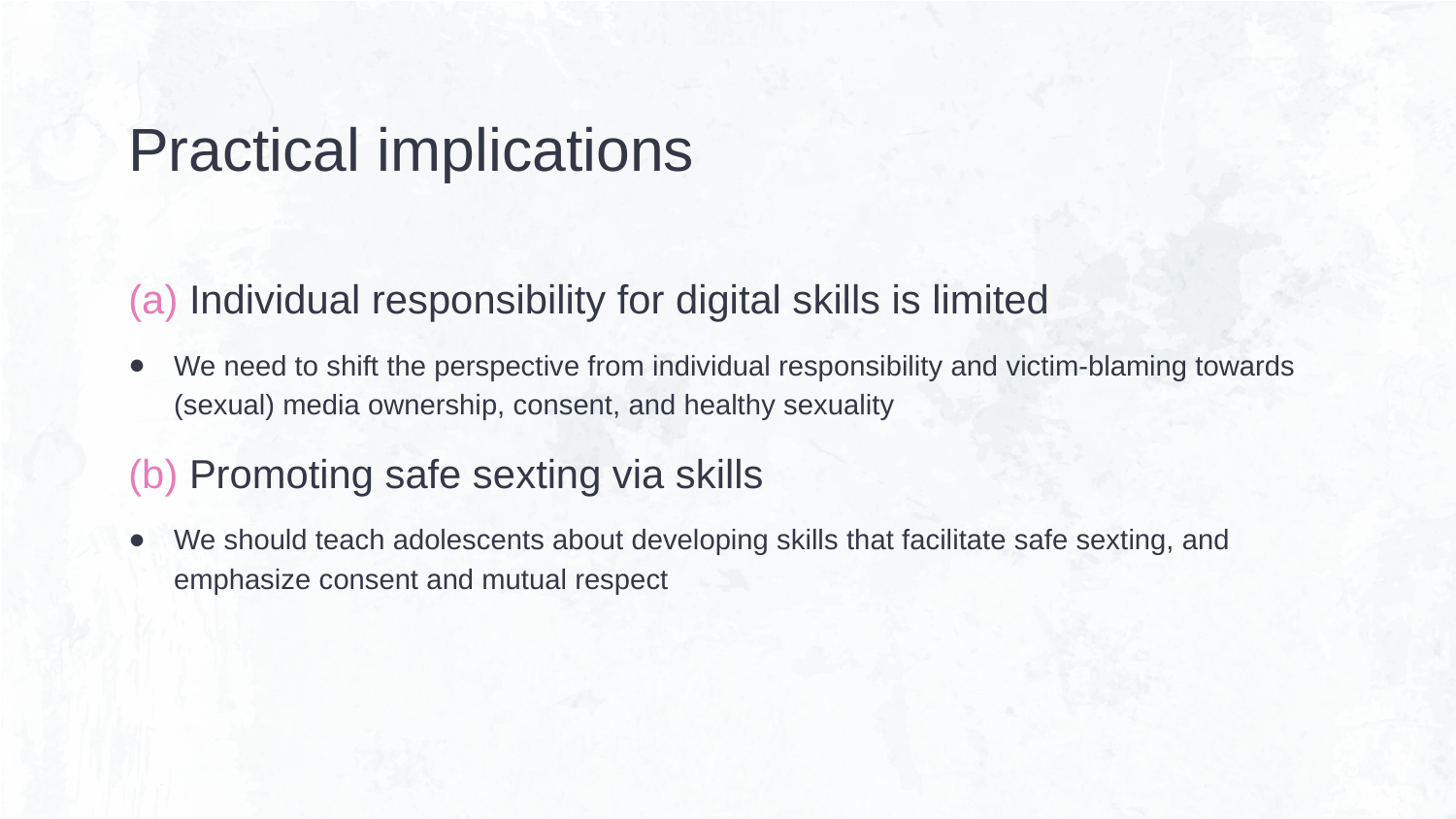

# Practical implications

(a) Individual responsibility for digital skills is limited
We need to shift the perspective from individual responsibility and victim-blaming towards (sexual) media ownership, consent, and healthy sexuality
(b) Promoting safe sexting via skills
We should teach adolescents about developing skills that facilitate safe sexting, and emphasize consent and mutual respect